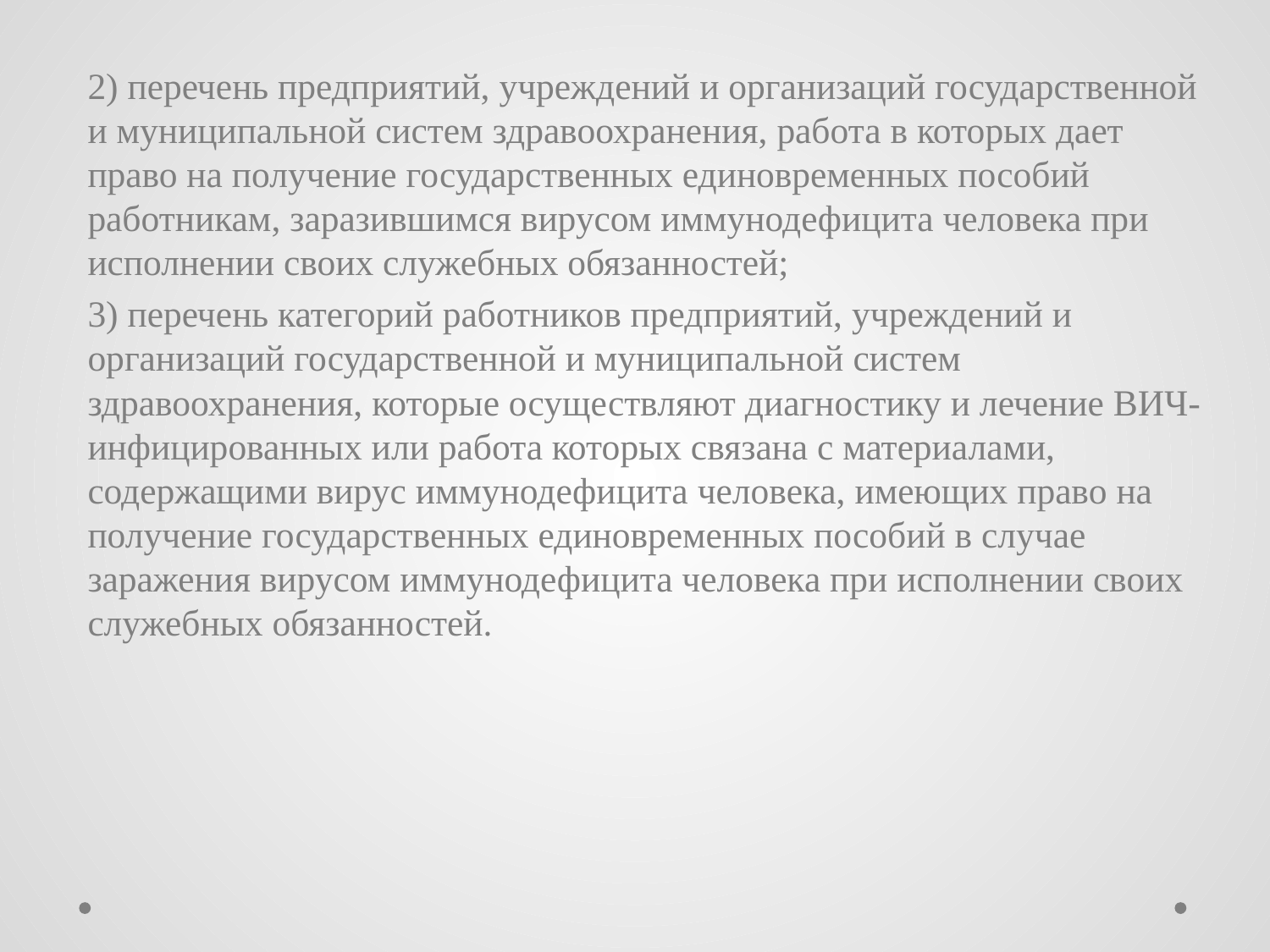

2) перечень предприятий, учреждений и организаций государственной и муниципальной систем здравоохранения, работа в которых дает право на получение государственных единовременных пособий работникам, заразившимся вирусом иммунодефицита человека при исполнении своих служебных обязанностей;
3) перечень категорий работников предприятий, учреждений и организаций государственной и муниципальной систем здравоохранения, которые осуществляют диагностику и лечение ВИЧ-инфицированных или работа которых связана с материалами, содержащими вирус иммунодефицита человека, имеющих право на получение государственных единовременных пособий в случае заражения вирусом иммунодефицита человека при исполнении своих служебных обязанностей.